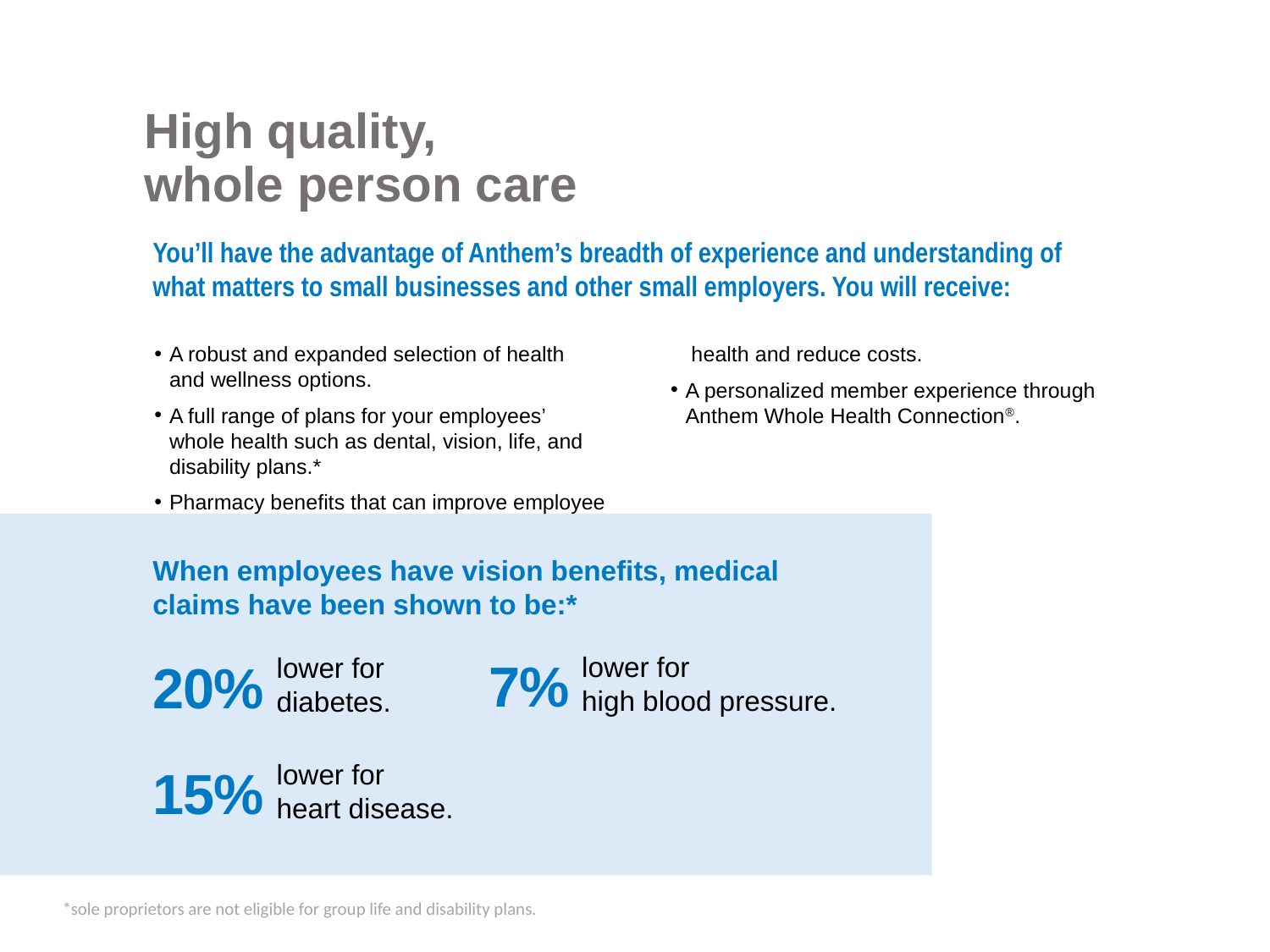

High quality,
whole person care
You’ll have the advantage of Anthem’s breadth of experience and understanding of
what matters to small businesses and other small employers. You will receive:
A robust and expanded selection of health
and wellness options.
A full range of plans for your employees’
whole health such as dental, vision, life, and
disability plans.*
Pharmacy benefits that can improve employee
 health and reduce costs.
A personalized member experience through
Anthem Whole Health Connection®.

When employees have vision benefits, medical claims have been shown to be:*
lower for
high blood pressure.

lower for diabetes.

7%
20%
lower for
heart disease.

15%
*sole proprietors are not eligible for group life and disability plans.